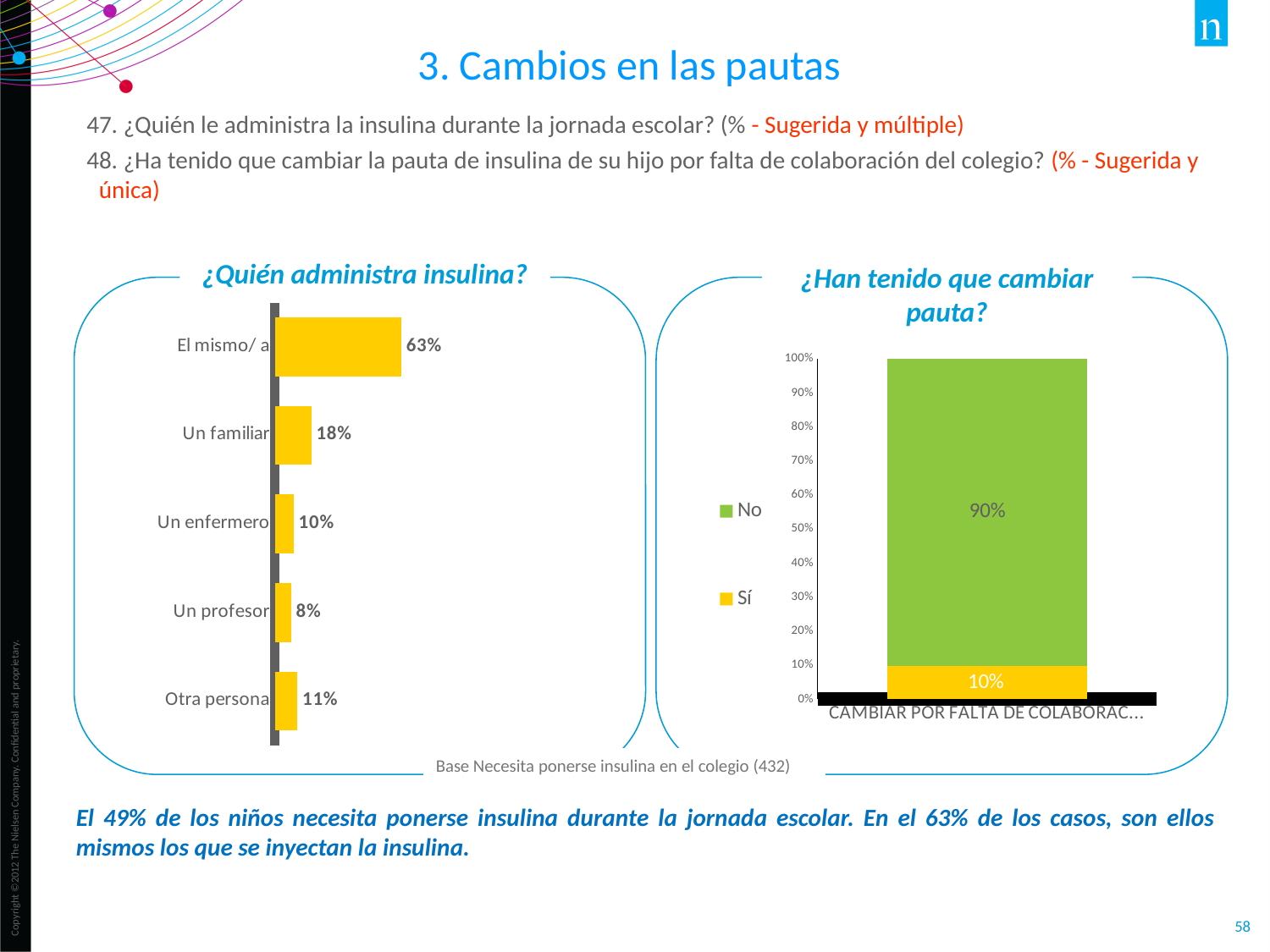

3. Cambios en las pautas
47. ¿Quién le administra la insulina durante la jornada escolar? (% - Sugerida y múltiple)
48. ¿Ha tenido que cambiar la pauta de insulina de su hijo por falta de colaboración del colegio? (% - Sugerida y única)
¿Quién administra insulina?
¿Han tenido que cambiar pauta?

### Chart

| Category |  |
|---|---|
| El mismo/ a | 0.6340000000000001 |
| Un familiar | 0.18300000000000002 |
| Un enfermero | 0.09500000000000001 |
| Un profesor | 0.081 |
| Otra persona | 0.113 |

### Chart

| Category | Sí | No |
|---|---|---|
| CAMBIAR POR FALTA DE COLABORACIÓN  | 0.097 | 0.903 |
Base Necesita ponerse insulina en el colegio (432)
El 49% de los niños necesita ponerse insulina durante la jornada escolar. En el 63% de los casos, son ellos mismos los que se inyectan la insulina.